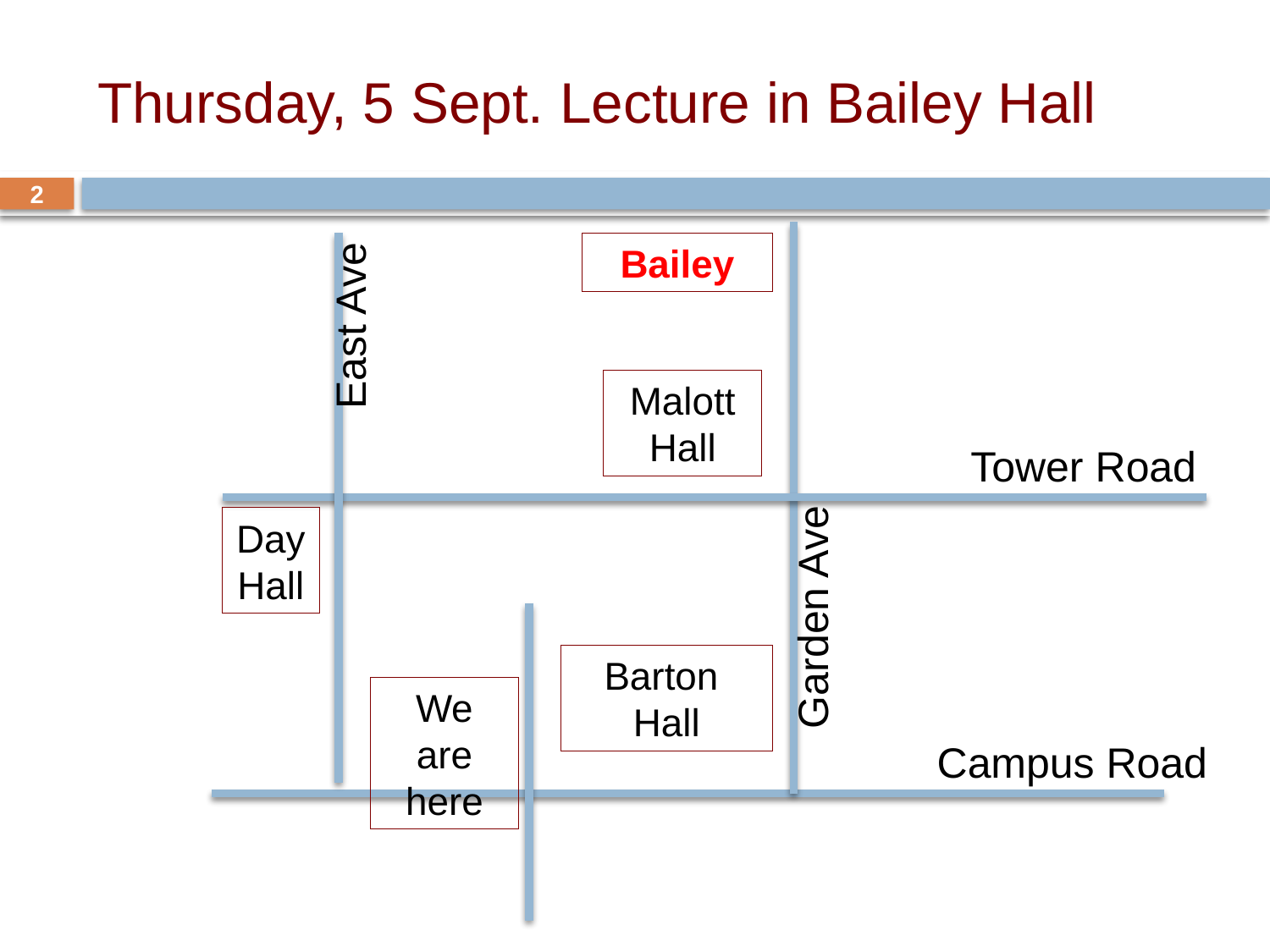

# Thursday, 5 Sept. Lecture in Bailey Hall
2
Bailey
East Ave
Malott
Hall
Tower Road
Day Hall
Garden Ave
Barton
Hall
We are here
Campus Road